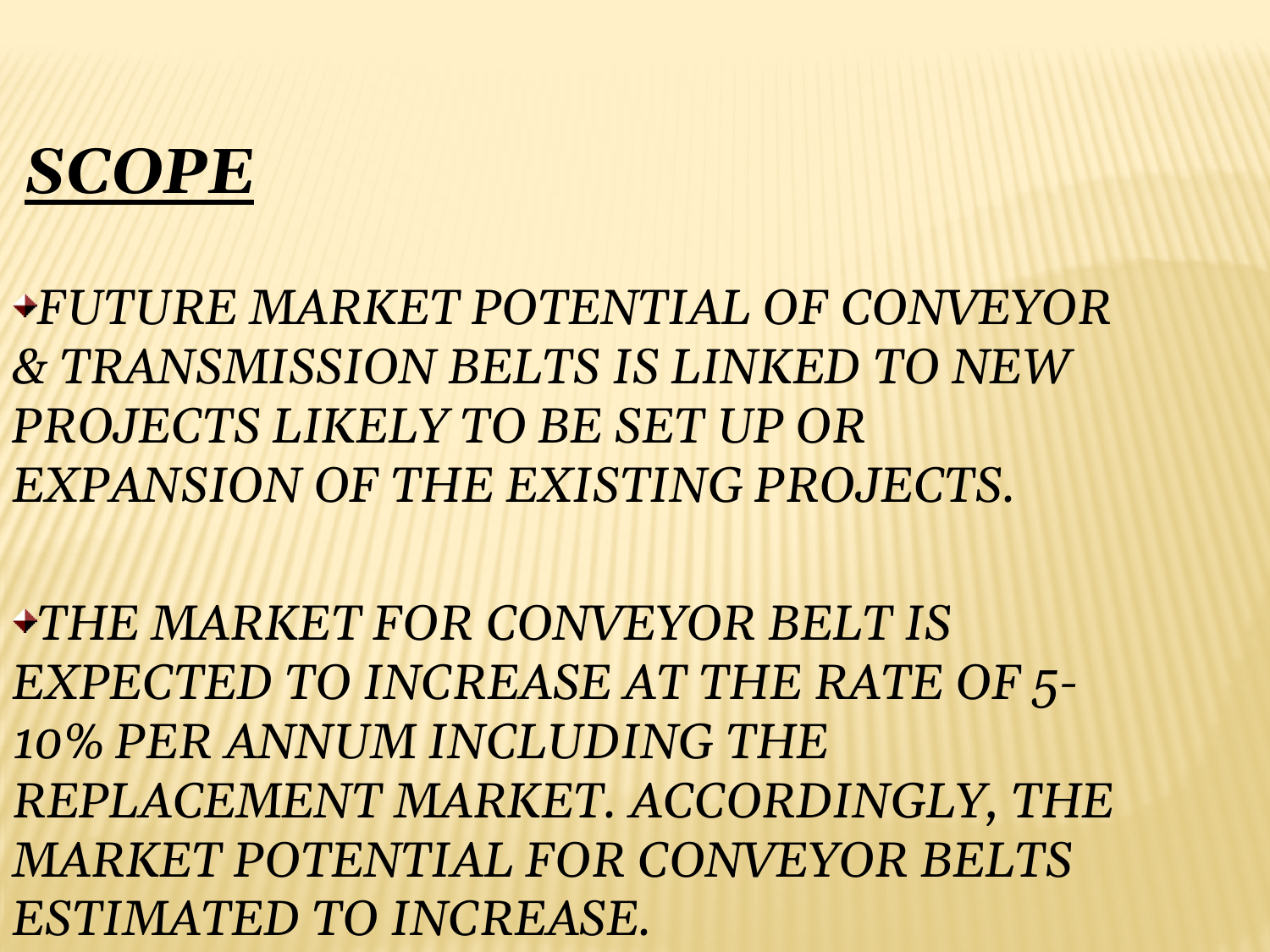

SCOPE

FUTURE MARKET POTENTIAL OF CONVEYOR  & TRANSMISSION BELTS IS LINKED TO NEW PROJECTS LIKELY TO BE SET UP OR EXPANSION OF THE EXISTING PROJECTS.

THE MARKET FOR CONVEYOR BELT IS EXPECTED TO INCREASE AT THE RATE OF 5-10% PER ANNUM INCLUDING THE REPLACEMENT MARKET. ACCORDINGLY, THE MARKET POTENTIAL FOR CONVEYOR BELTS ESTIMATED TO INCREASE.